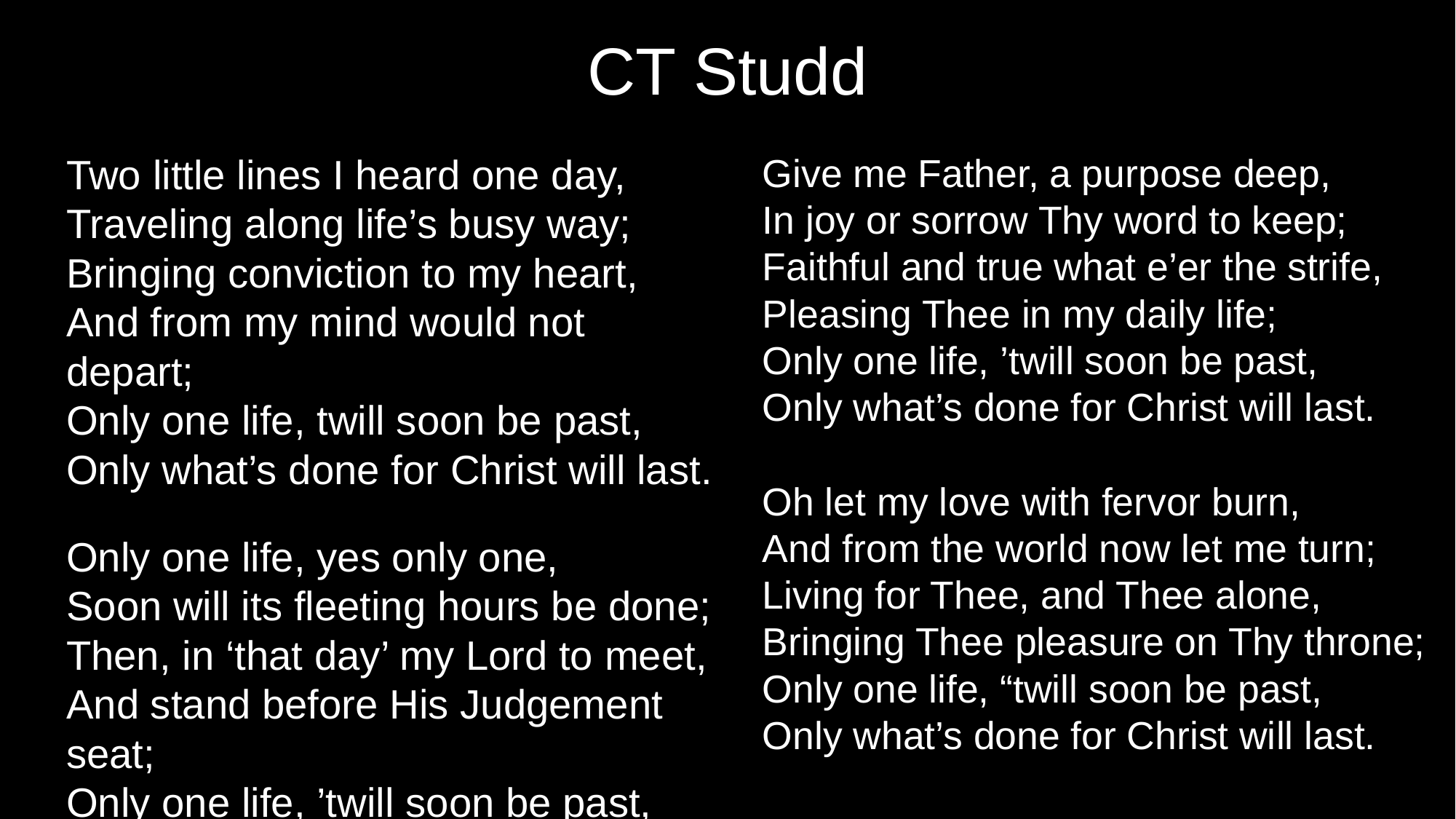

# CT Studd
Two little lines I heard one day,
Traveling along life’s busy way;
Bringing conviction to my heart,
And from my mind would not depart;
Only one life, twill soon be past,
Only what’s done for Christ will last.

Only one life, yes only one,
Soon will its fleeting hours be done;
Then, in ‘that day’ my Lord to meet,
And stand before His Judgement seat;
Only one life, ’twill soon be past,
Only what’s done for Christ will last.

Give me Father, a purpose deep,
In joy or sorrow Thy word to keep;
Faithful and true what e’er the strife,
Pleasing Thee in my daily life;
Only one life, ’twill soon be past,
Only what’s done for Christ will last.

Oh let my love with fervor burn,
And from the world now let me turn;
Living for Thee, and Thee alone,
Bringing Thee pleasure on Thy throne;
Only one life, “twill soon be past,
Only what’s done for Christ will last.